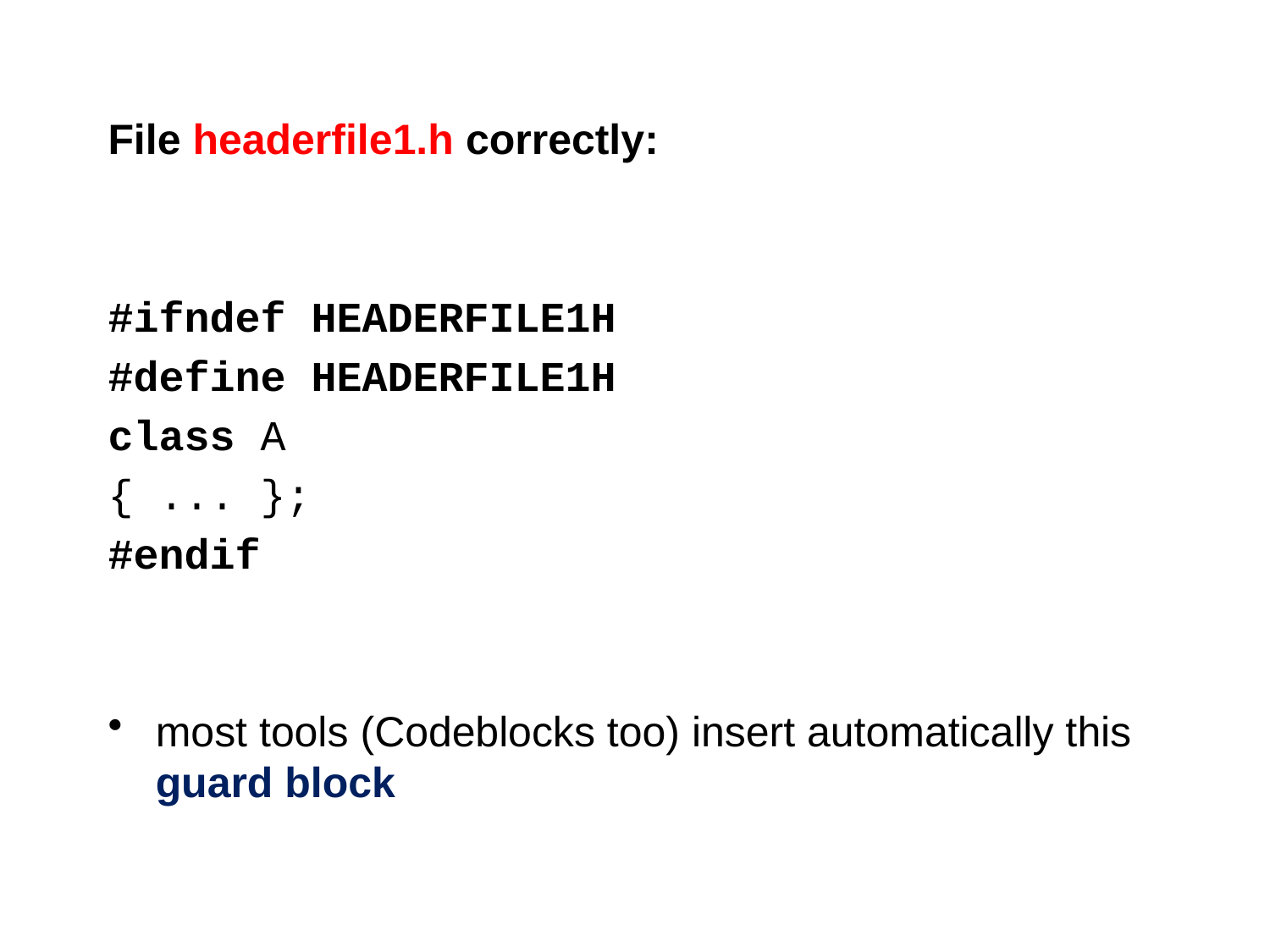

File headerfile1.h correctly:

#ifndef HEADERFILE1H
#define HEADERFILE1H
class A
{ ... };
#endif

most tools (Codeblocks too) insert automatically this guard block